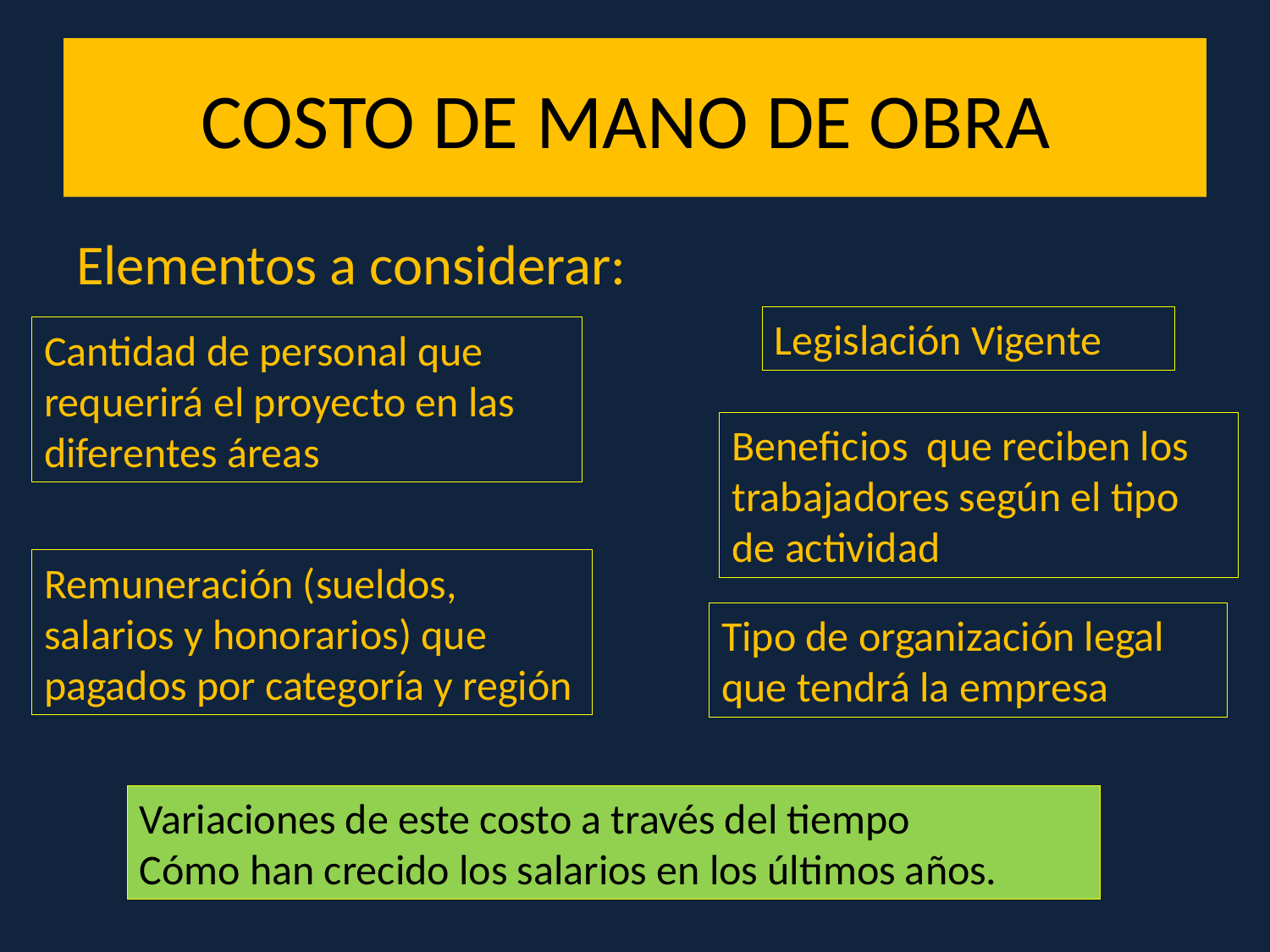

# COSTO DE MANO DE OBRA
Elementos a considerar:
Legislación Vigente
Cantidad de personal que requerirá el proyecto en las diferentes áreas
Beneficios  que reciben los trabajadores según el tipo de actividad
Remuneración (sueldos, salarios y honorarios) que pagados por categoría y región
Tipo de organización legal que tendrá la empresa
Variaciones de este costo a través del tiempo
Cómo han crecido los salarios en los últimos años.